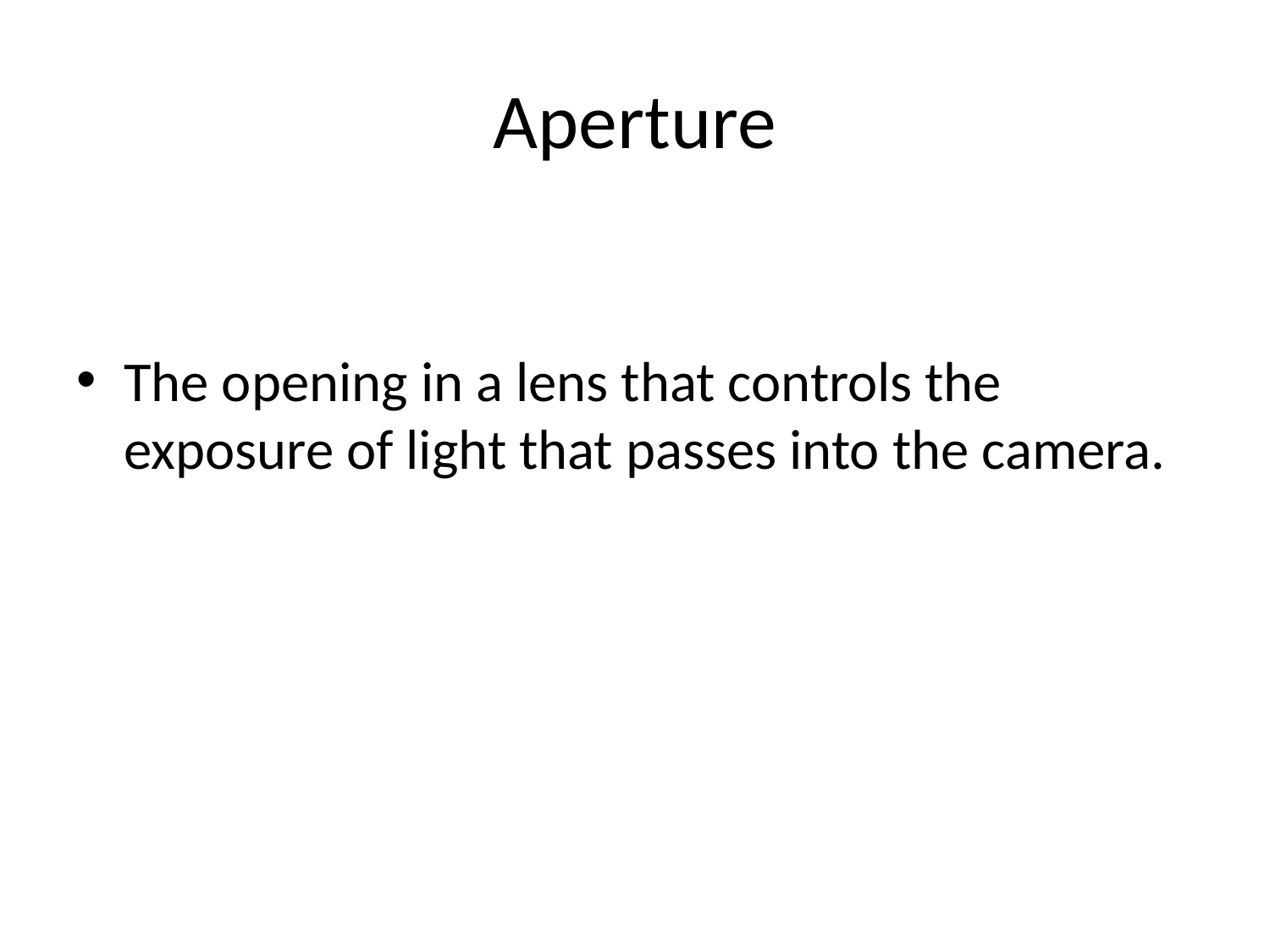

# Aperture

The opening in a lens that controls the exposure of light that passes into the camera.